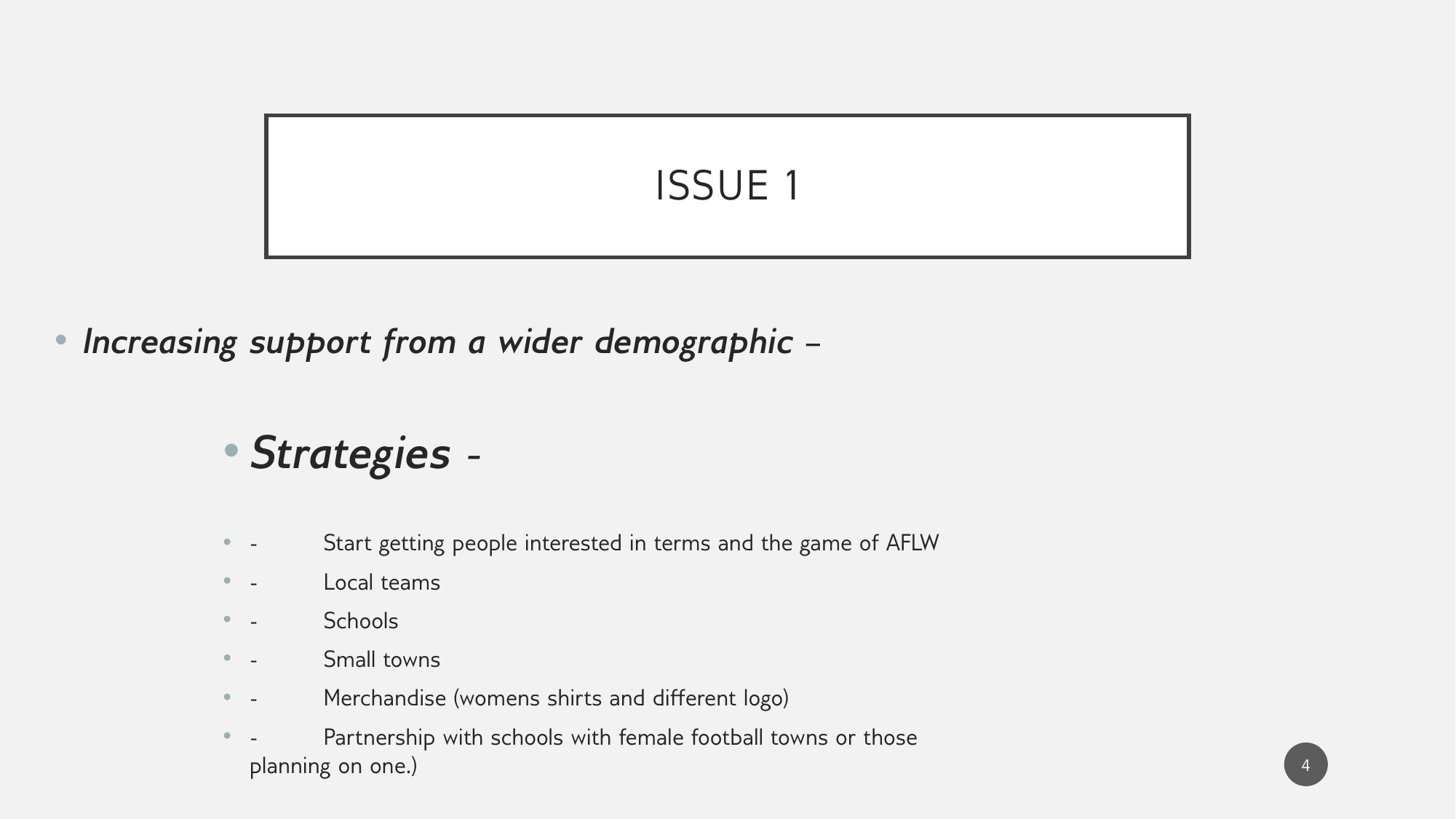

# Issue 1
Increasing support from a wider demographic –

Strategies -

-	Start getting people interested in terms and the game of AFLW
-	Local teams
-	Schools
-	Small towns
-	Merchandise (womens shirts and different logo)
-	Partnership with schools with female football towns or those planning on one.)

4